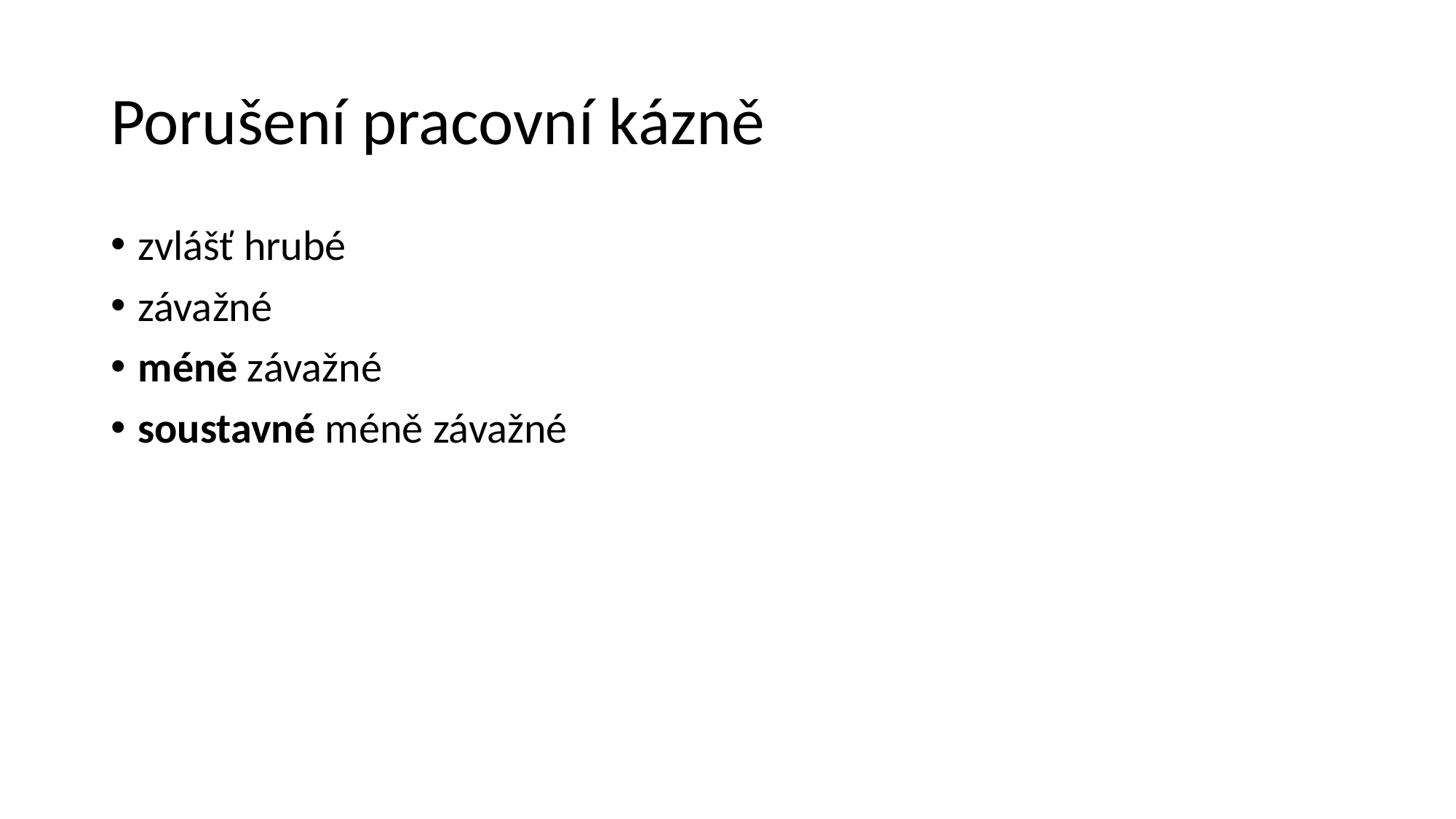

Porušení pracovní kázně
zvlášť hrubé
závažné
méně závažné
soustavné méně závažné